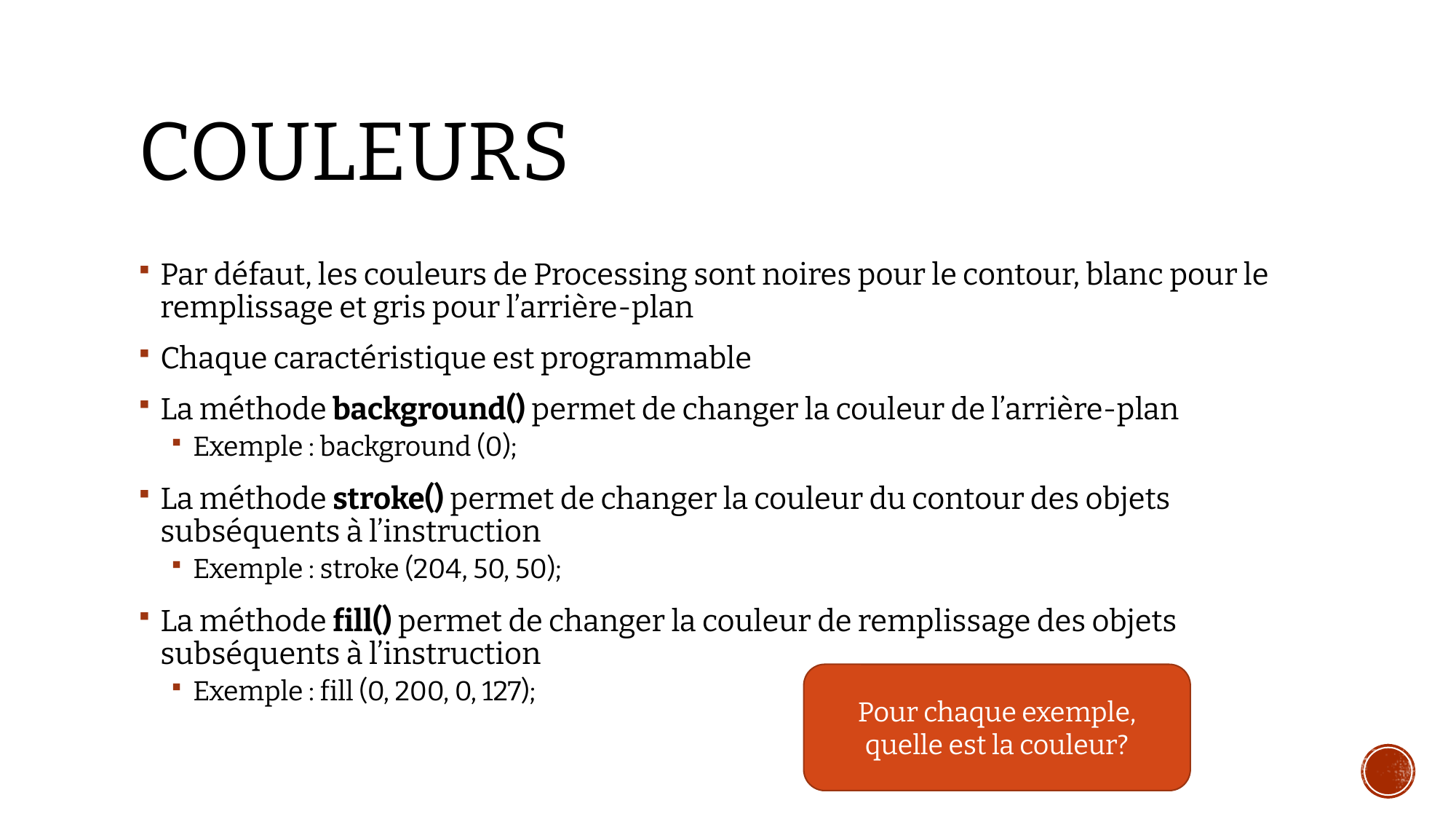

# Couleurs
Par défaut, les couleurs de Processing sont noires pour le contour, blanc pour le remplissage et gris pour l’arrière-plan
Chaque caractéristique est programmable
La méthode background() permet de changer la couleur de l’arrière-plan
Exemple : background (0);
La méthode stroke() permet de changer la couleur du contour des objets subséquents à l’instruction
Exemple : stroke (204, 50, 50);
La méthode fill() permet de changer la couleur de remplissage des objets subséquents à l’instruction
Exemple : fill (0, 200, 0, 127);

Pour chaque exemple, quelle est la couleur?